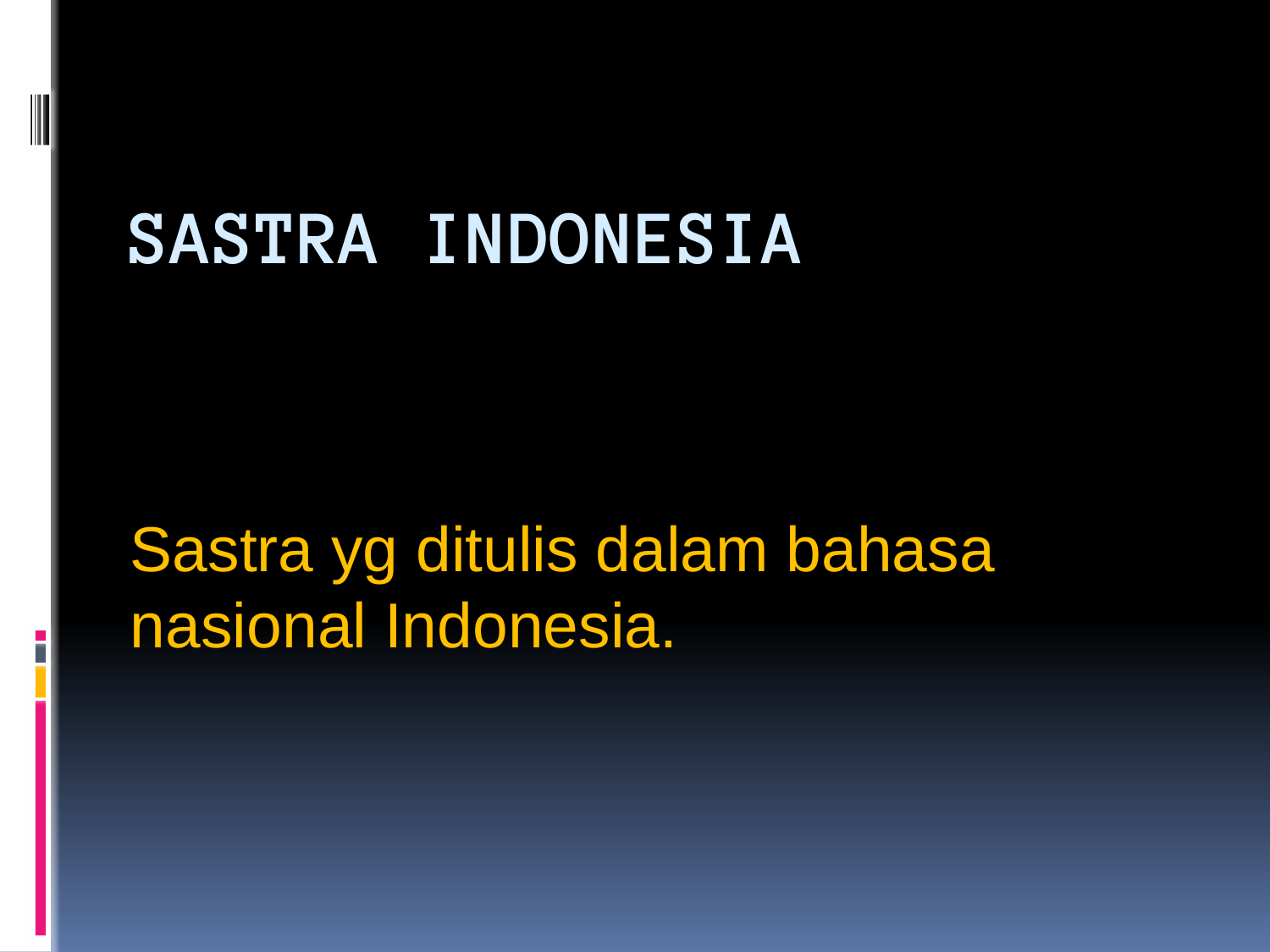

# SASTRA INDONESIA
Sastra yg ditulis dalam bahasa nasional Indonesia.